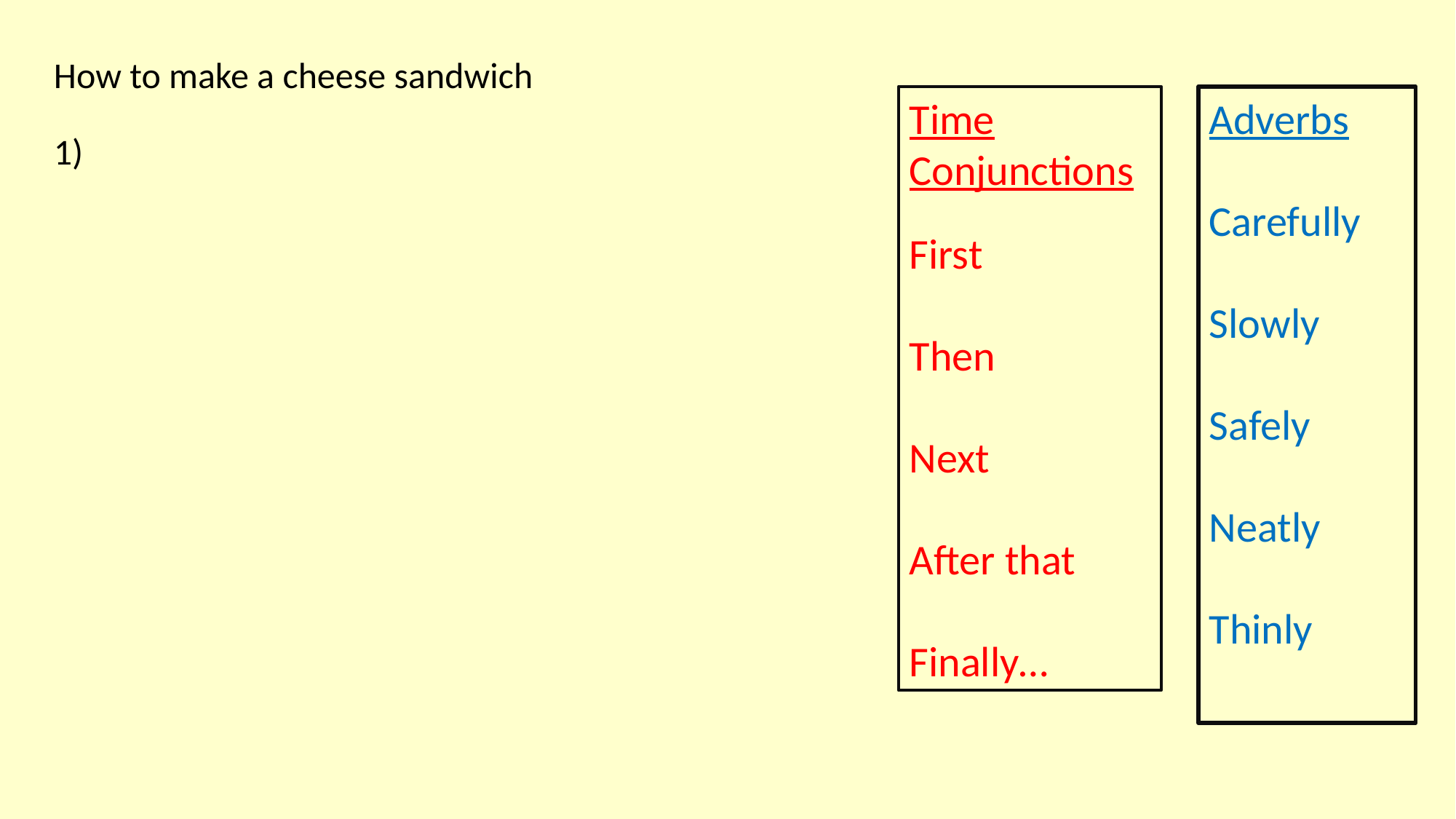

How to make a cheese sandwich

1)
Time Conjunctions

First

Then

Next

After that

Finally…
Adverbs

Carefully

Slowly

Safely

Neatly

Thinly